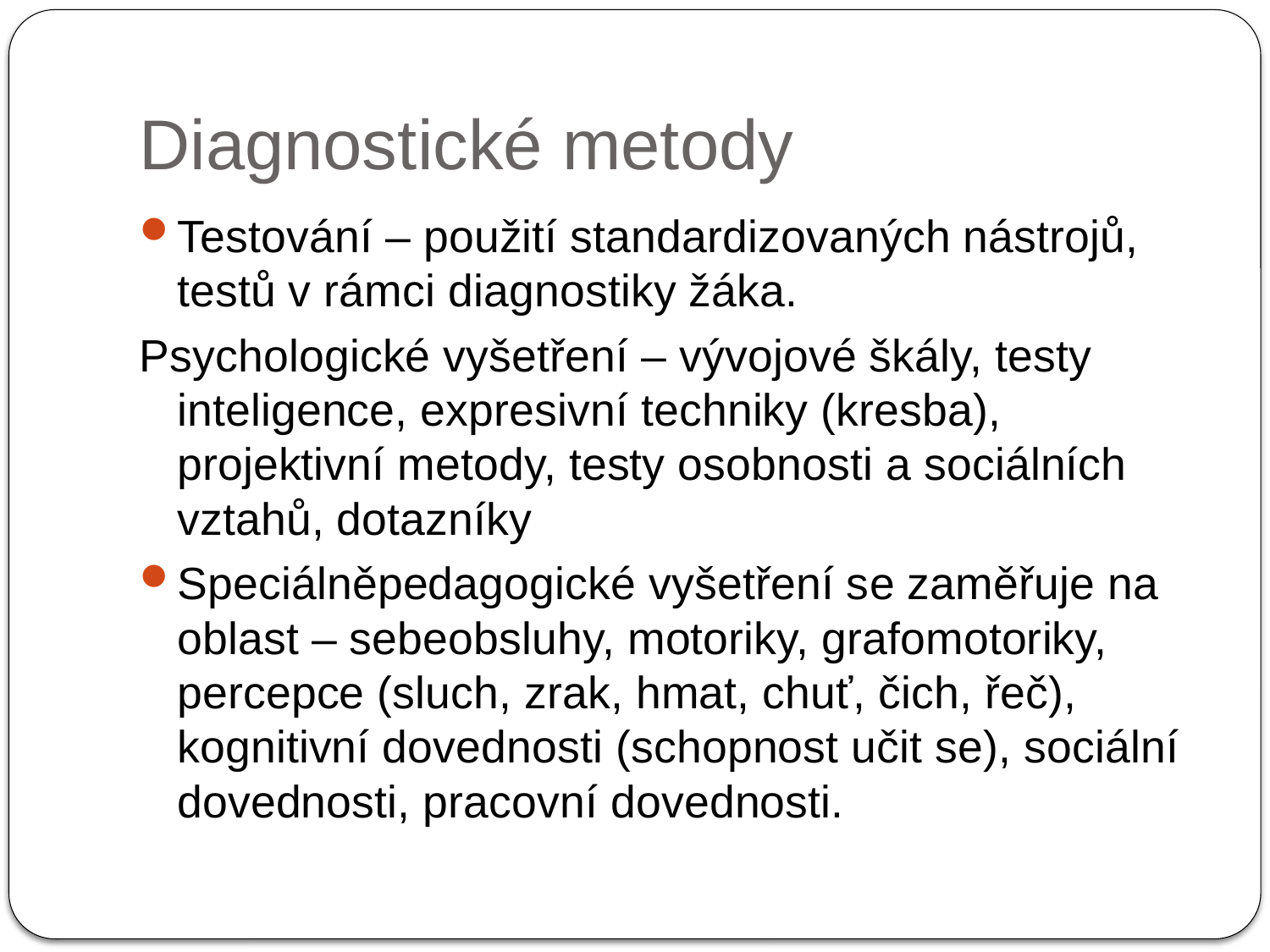

# Diagnostické metody
Testování – použití standardizovaných nástrojů, testů v rámci diagnostiky žáka.
Psychologické vyšetření – vývojové škály, testy inteligence, expresivní techniky (kresba), projektivní metody, testy osobnosti a sociálních vztahů, dotazníky
Speciálněpedagogické vyšetření se zaměřuje na oblast – sebeobsluhy, motoriky, grafomotoriky, percepce (sluch, zrak, hmat, chuť, čich, řeč), kognitivní dovednosti (schopnost učit se), sociální dovednosti, pracovní dovednosti.